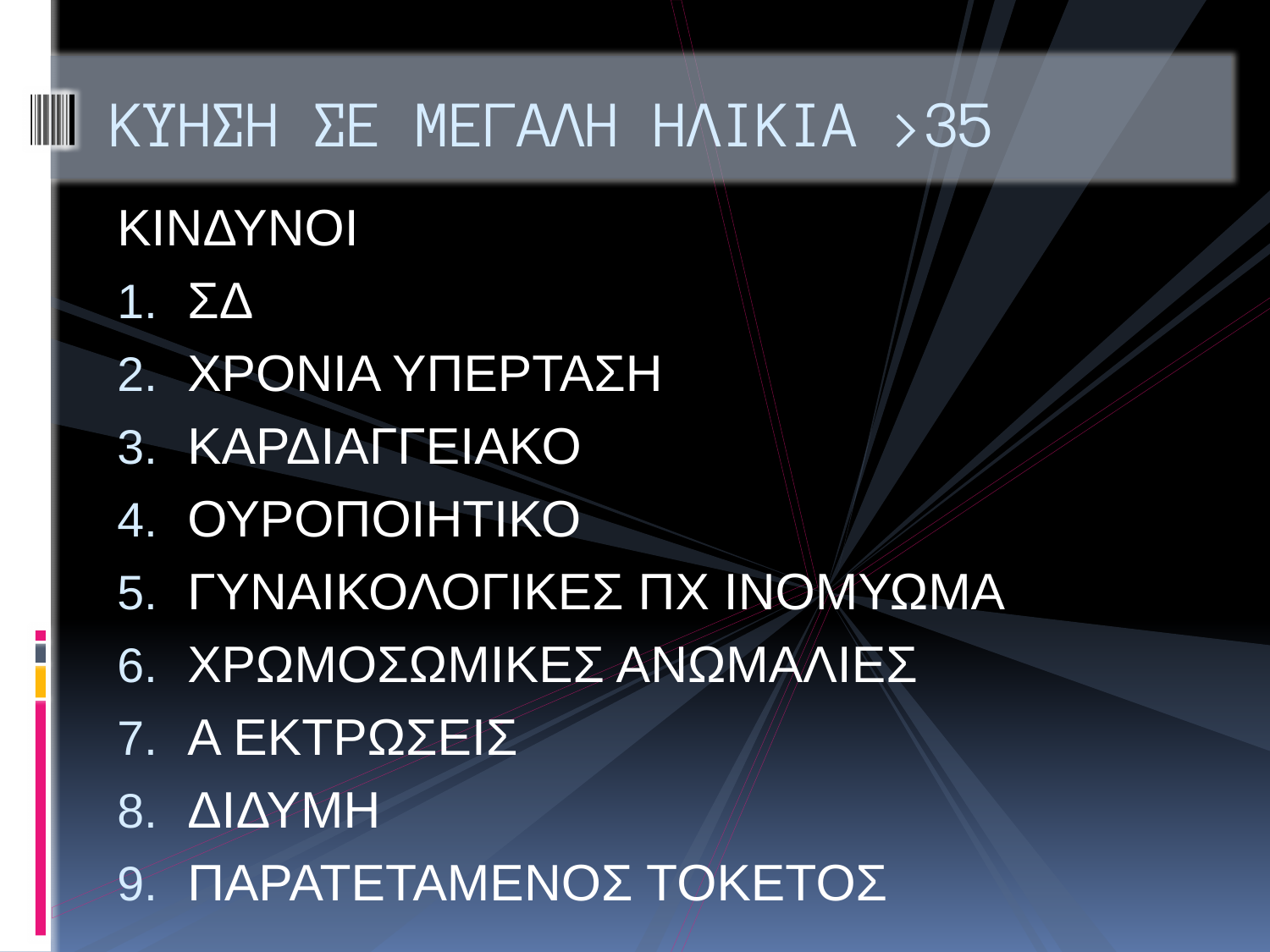

# ΚΥΗΣΗ ΣΕ ΜΕΓΑΛΗ ΗΛΙΚΙΑ >35
ΚΙΝΔΥΝΟΙ
ΣΔ
ΧΡΟΝΙΑ ΥΠΕΡΤΑΣΗ
ΚΑΡΔΙΑΓΓΕΙΑΚΟ
ΟΥΡΟΠΟΙΗΤΙΚΟ
ΓΥΝΑΙΚΟΛΟΓΙΚΕΣ ΠΧ ΙΝΟΜΥΩΜΑ
ΧΡΩΜΟΣΩΜΙΚΕΣ ΑΝΩΜΑΛΙΕΣ
Α ΕΚΤΡΩΣΕΙΣ
ΔΙΔΥΜΗ
ΠΑΡΑΤΕΤΑΜΕΝΟΣ ΤΟΚΕΤΟΣ